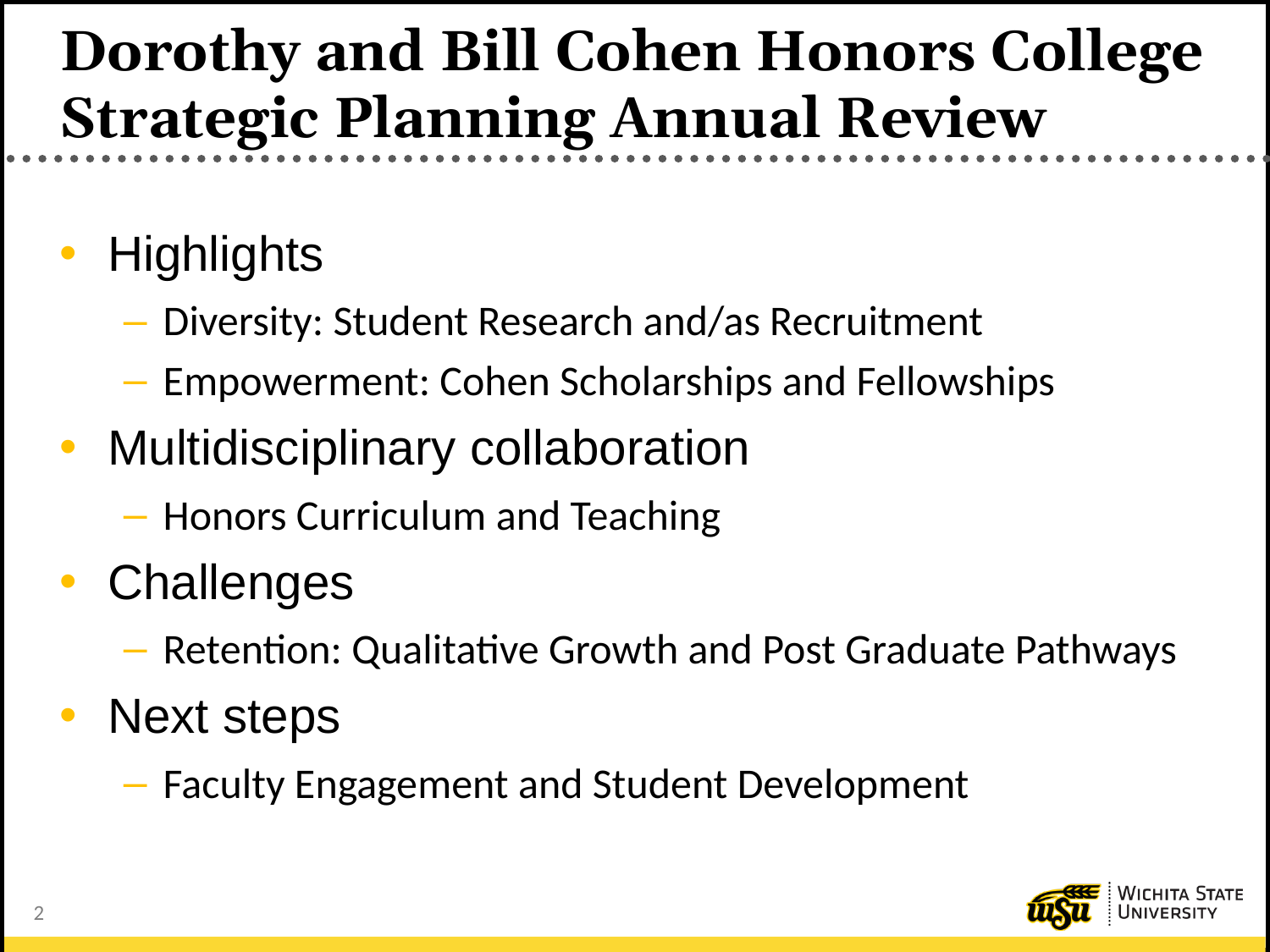

# Dorothy and Bill Cohen Honors College Strategic Planning Annual Review
Highlights
Diversity: Student Research and/as Recruitment
Empowerment: Cohen Scholarships and Fellowships
Multidisciplinary collaboration
Honors Curriculum and Teaching
Challenges
Retention: Qualitative Growth and Post Graduate Pathways
Next steps
Faculty Engagement and Student Development